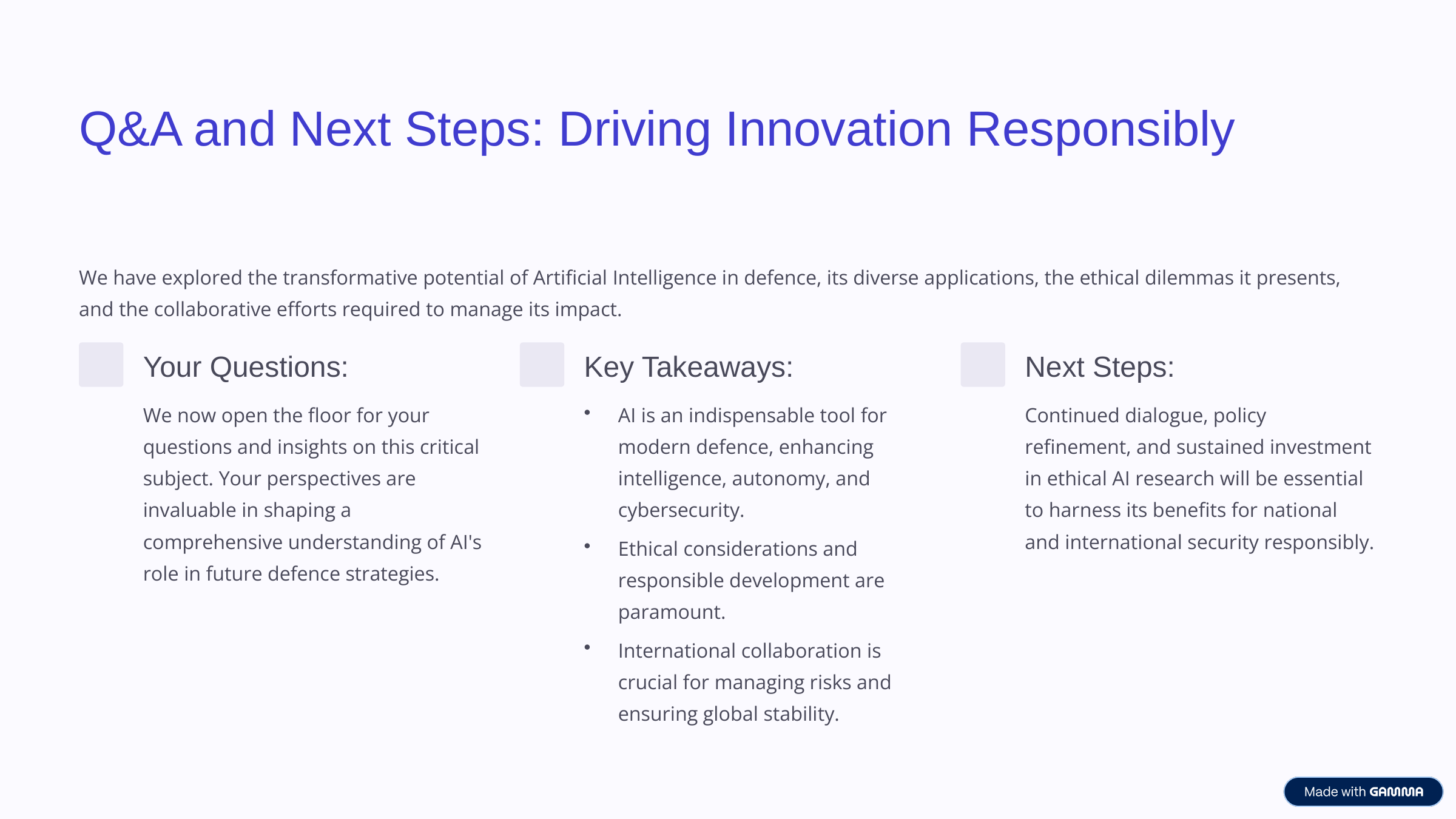

Q&A and Next Steps: Driving Innovation Responsibly
We have explored the transformative potential of Artificial Intelligence in defence, its diverse applications, the ethical dilemmas it presents, and the collaborative efforts required to manage its impact.

Your Questions:
Key Takeaways:
Next Steps:
We now open the floor for your questions and insights on this critical subject. Your perspectives are invaluable in shaping a comprehensive understanding of AI's role in future defence strategies.
AI is an indispensable tool for modern defence, enhancing intelligence, autonomy, and cybersecurity.
Continued dialogue, policy refinement, and sustained investment in ethical AI research will be essential to harness its benefits for national and international security responsibly.
Ethical considerations and responsible development are paramount.
International collaboration is crucial for managing risks and ensuring global stability.